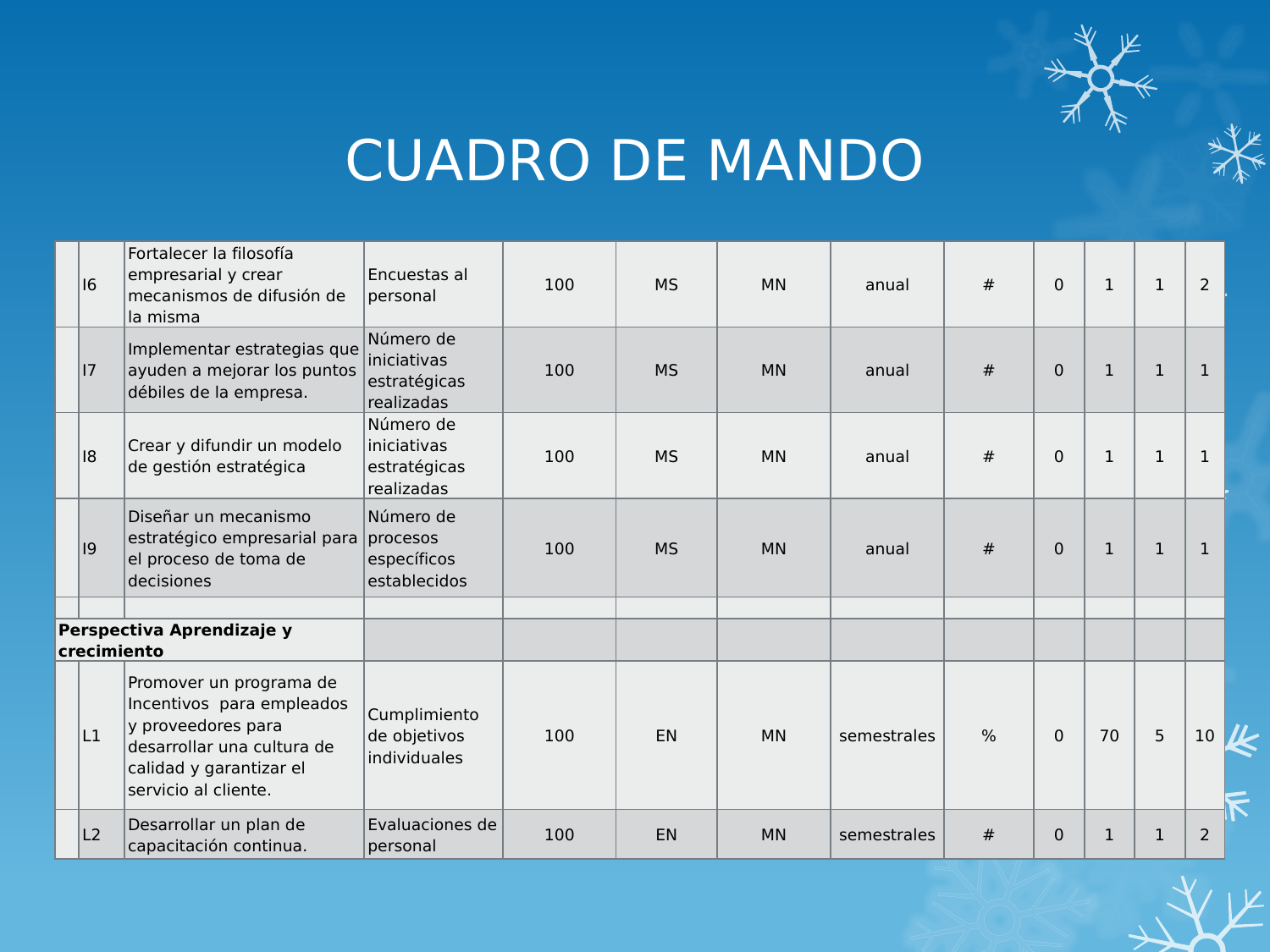

# CUADRO DE MANDO
|  | I6 | Fortalecer la filosofía empresarial y crear mecanismos de difusión de la misma | Encuestas al personal | 100 | MS | MN | anual | # | 0 | 1 | 1 | 2 |
| --- | --- | --- | --- | --- | --- | --- | --- | --- | --- | --- | --- | --- |
|  | I7 | Implementar estrategias que ayuden a mejorar los puntos débiles de la empresa. | Número de iniciativas estratégicas realizadas | 100 | MS | MN | anual | # | 0 | 1 | 1 | 1 |
|  | I8 | Crear y difundir un modelo de gestión estratégica | Número de iniciativas estratégicas realizadas | 100 | MS | MN | anual | # | 0 | 1 | 1 | 1 |
|  | I9 | Diseñar un mecanismo estratégico empresarial para el proceso de toma de decisiones | Número de procesos específicos establecidos | 100 | MS | MN | anual | # | 0 | 1 | 1 | 1 |
|  |  |  |  |  |  |  |  |  |  |  |  |  |
| Perspectiva Aprendizaje y crecimiento |  |  |  |  |  |  |  |  |  |  |  |  |
|  | L1 | Promover un programa de Incentivos para empleados y proveedores para desarrollar una cultura de calidad y garantizar el servicio al cliente. | Cumplimiento de objetivos individuales | 100 | EN | MN | semestrales | % | 0 | 70 | 5 | 10 |
|  | L2 | Desarrollar un plan de capacitación continua. | Evaluaciones de personal | 100 | EN | MN | semestrales | # | 0 | 1 | 1 | 2 |